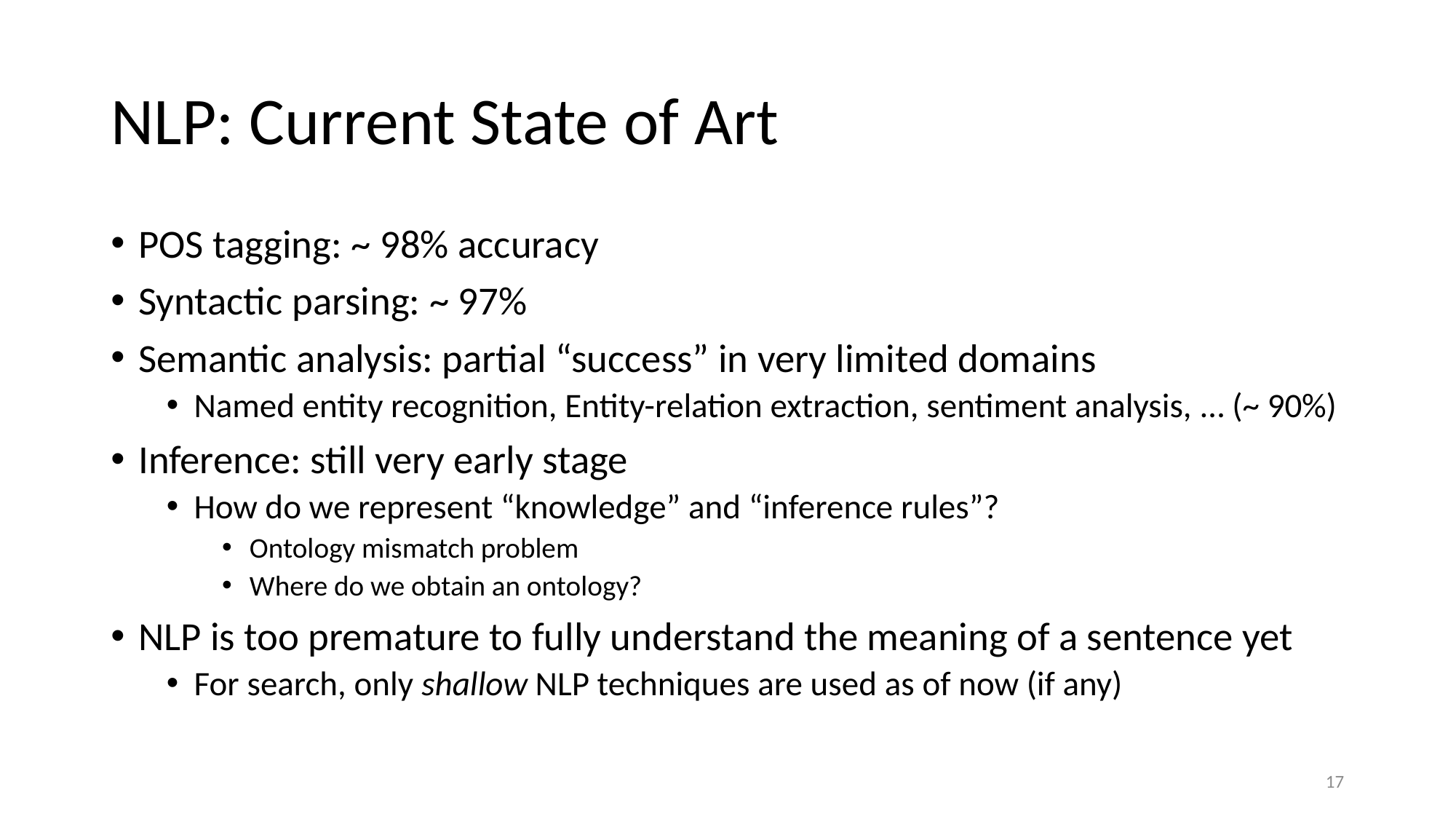

# NLP: Current State of Art
POS tagging: ~ 98% accuracy
Syntactic parsing: ~ 97%
Semantic analysis: partial “success” in very limited domains
Named entity recognition, Entity-relation extraction, sentiment analysis, … (~ 90%)
Inference: still very early stage
How do we represent “knowledge” and “inference rules”?
Ontology mismatch problem
Where do we obtain an ontology?
NLP is too premature to fully understand the meaning of a sentence yet
For search, only shallow NLP techniques are used as of now (if any)
17